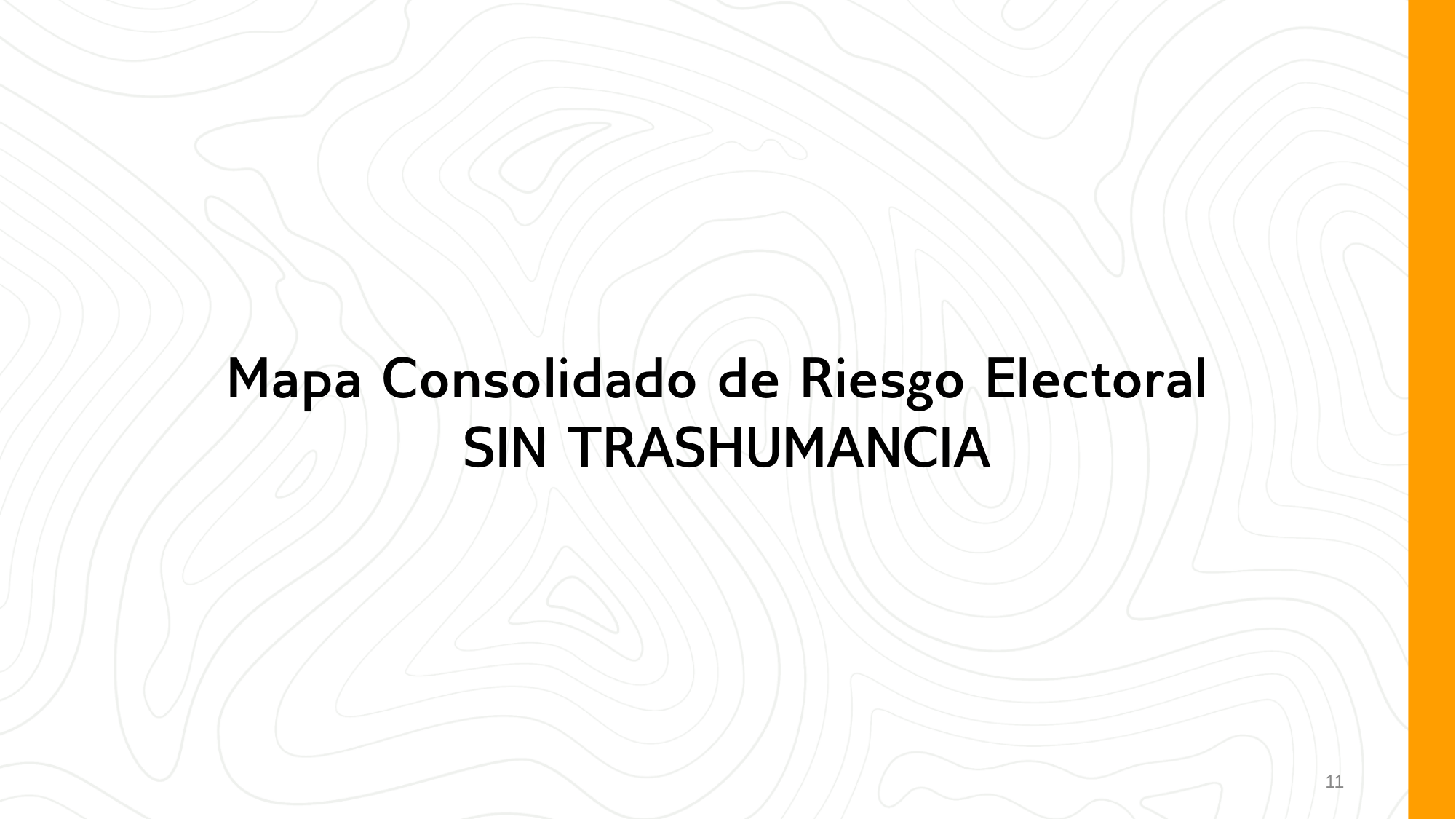

Mapa Consolidado de Riesgo Electoral
SIN TRASHUMANCIA
11